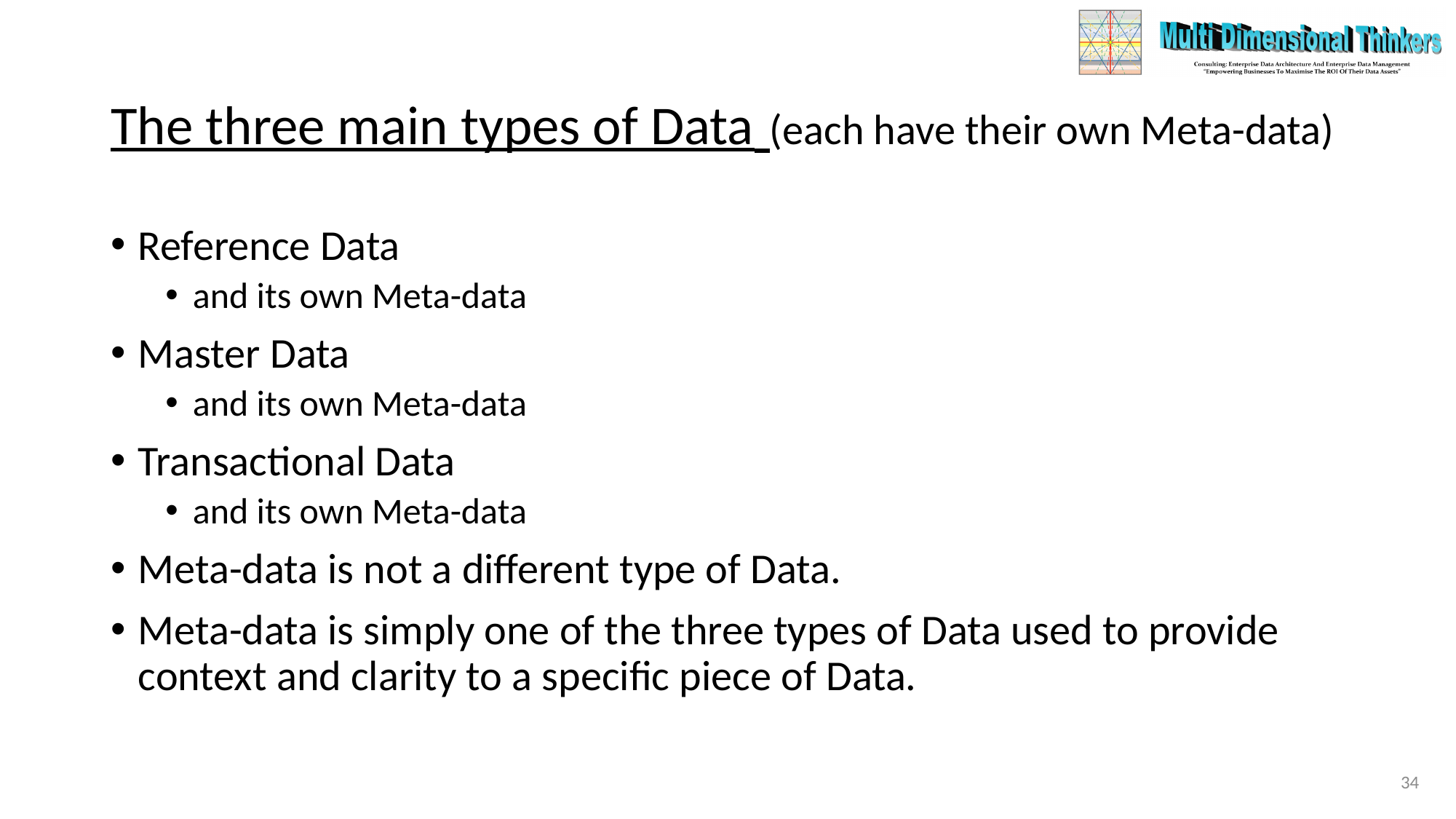

# The three main types of Data (each have their own Meta-data)
Reference Data
and its own Meta-data
Master Data
and its own Meta-data
Transactional Data
and its own Meta-data
Meta-data is not a different type of Data.
Meta-data is simply one of the three types of Data used to provide context and clarity to a specific piece of Data.